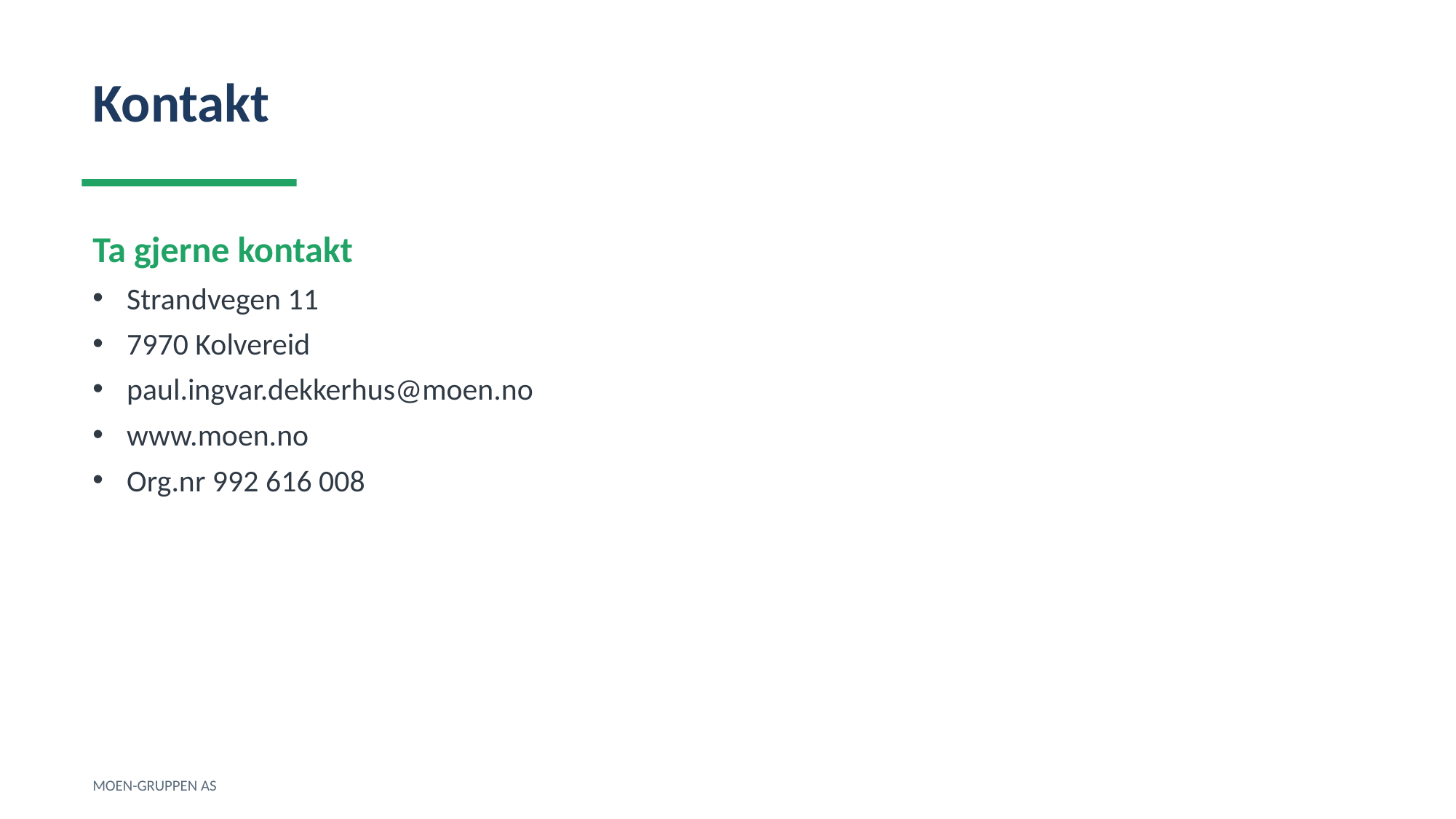

Kontakt

Ta gjerne kontakt
Strandvegen 11
7970 Kolvereid
paul.ingvar.dekkerhus@moen.no
www.moen.no
Org.nr 992 616 008
MOEN-GRUPPEN AS